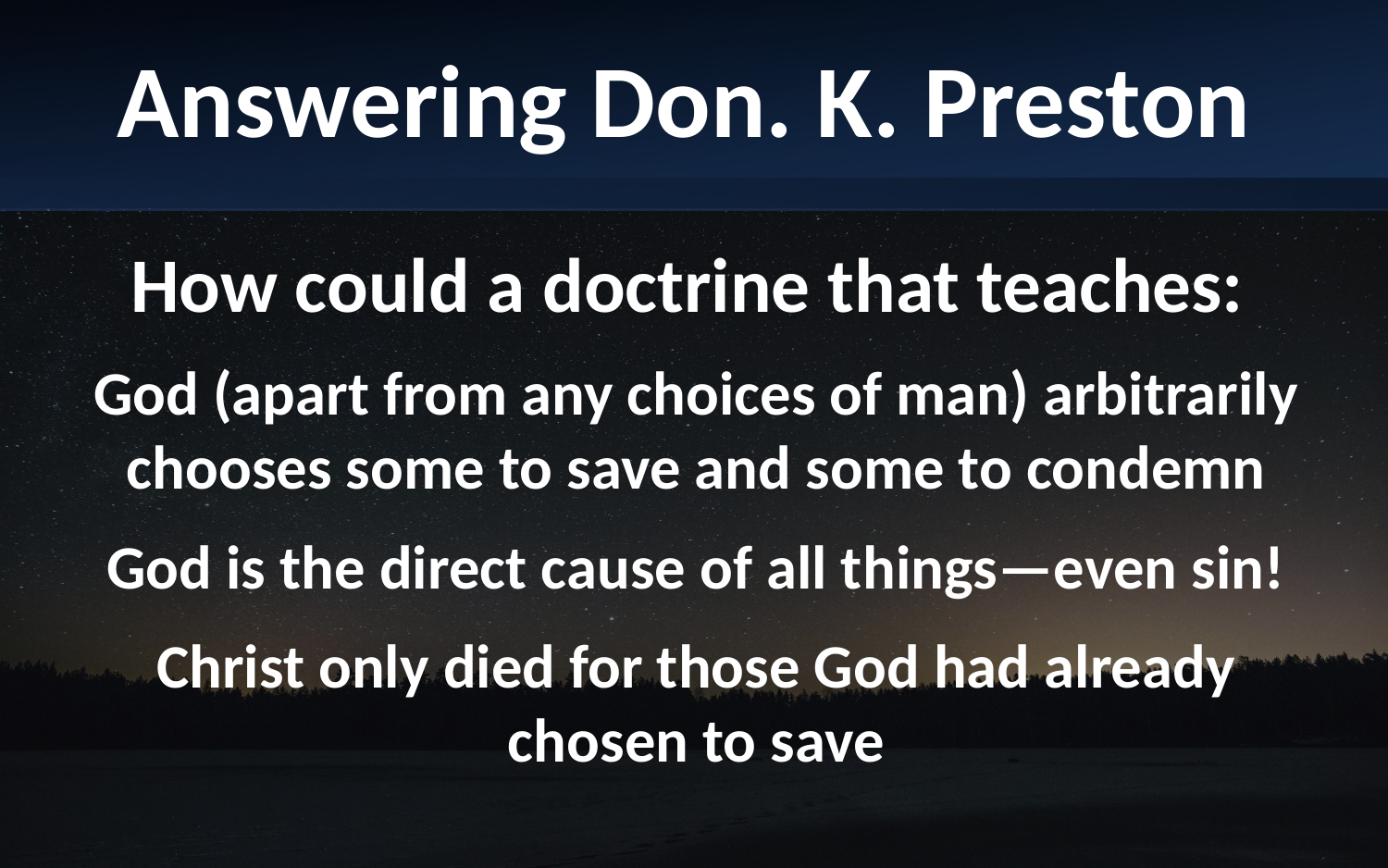

Answering Don. K. Preston
How could a doctrine that teaches:
God (apart from any choices of man) arbitrarily chooses some to save and some to condemn
God is the direct cause of all things—even sin!
Christ only died for those God had already chosen to save